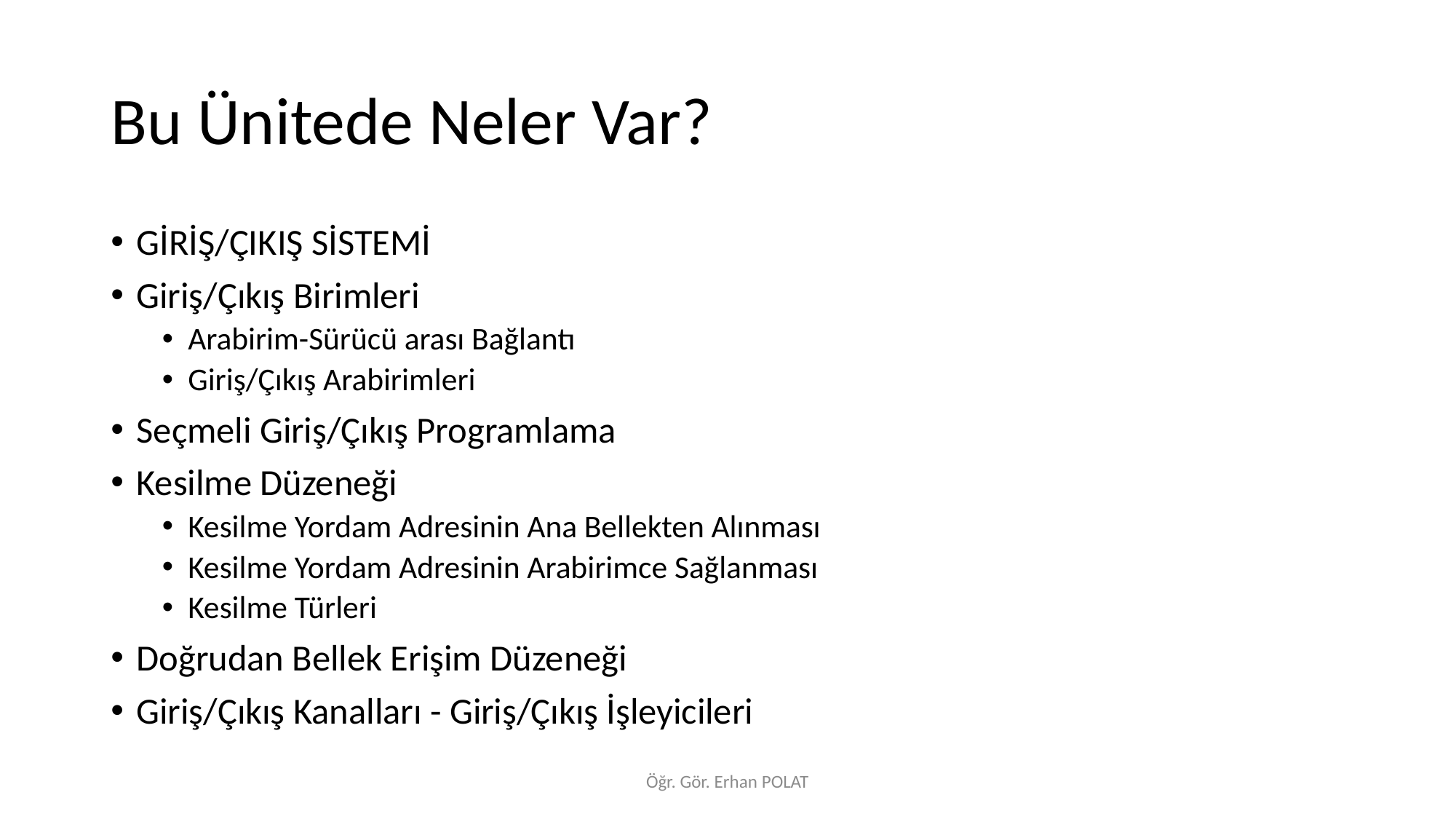

# Bu Ünitede Neler Var?
GİRİŞ/ÇIKIŞ SİSTEMİ
Giriş/Çıkış Birimleri
Arabirim-Sürücü arası Bağlantı
Giriş/Çıkış Arabirimleri
Seçmeli Giriş/Çıkış Programlama
Kesilme Düzeneği
Kesilme Yordam Adresinin Ana Bellekten Alınması
Kesilme Yordam Adresinin Arabirimce Sağlanması
Kesilme Türleri
Doğrudan Bellek Erişim Düzeneği
Giriş/Çıkış Kanalları - Giriş/Çıkış İşleyicileri
Öğr. Gör. Erhan POLAT